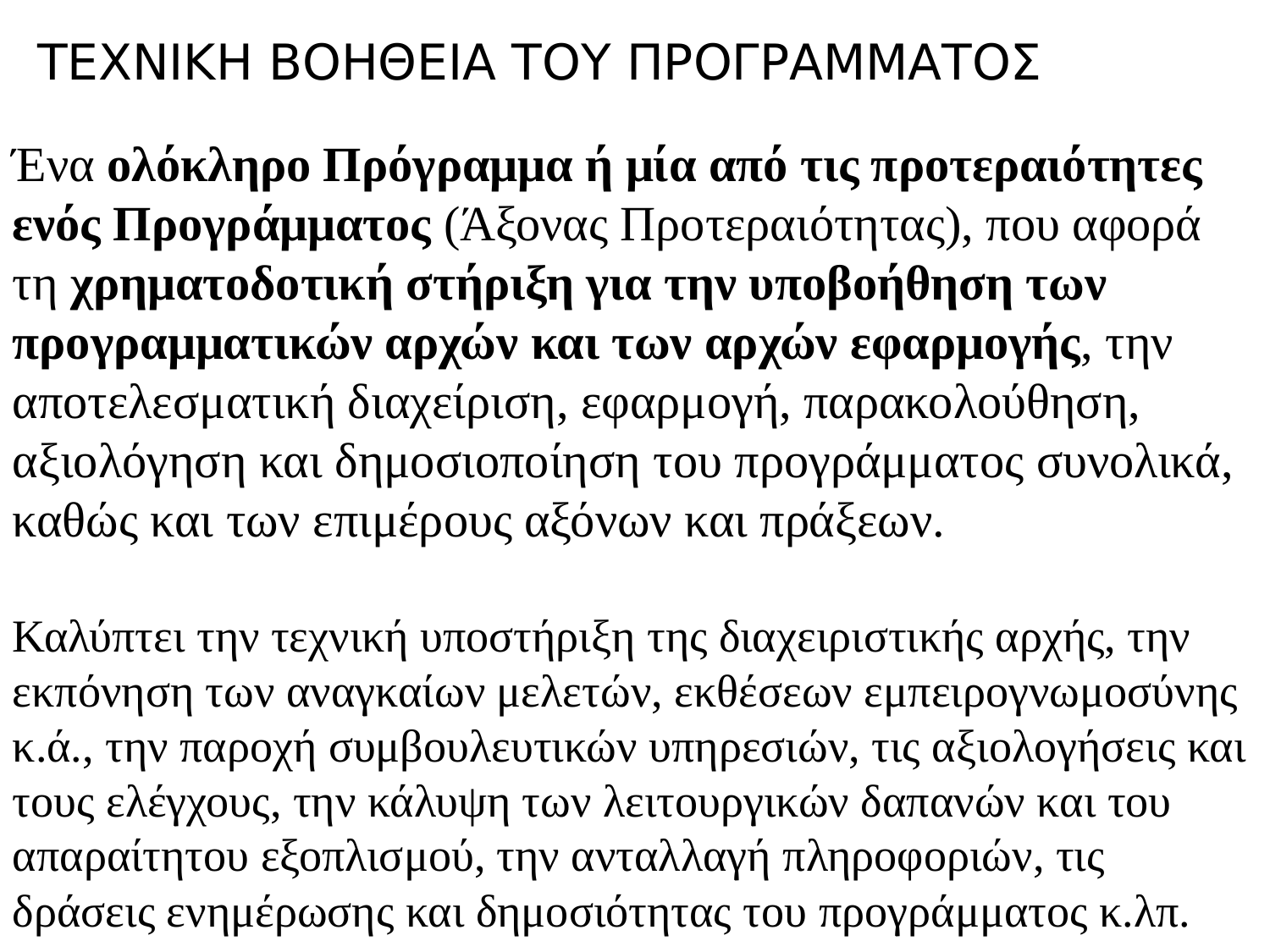

ΤΕΧΝΙΚΗ ΒΟΗΘΕΙΑ ΤΟΥ ΠΡΟΓΡΑΜΜΑΤΟΣ
Ένα ολόκληρο Πρόγραμμα ή μία από τις προτεραιότητες ενός Προγράμματος (Άξονας Προτεραιότητας), που αφορά τη χρηματοδοτική στήριξη για την υποβοήθηση των προγραμματικών αρχών και των αρχών εφαρμογής, την αποτελεσματική διαχείριση, εφαρμογή, παρακολούθηση, αξιολόγηση και δημοσιοποίηση του προγράμματος συνολικά, καθώς και των επιμέρους αξόνων και πράξεων.

Καλύπτει την τεχνική υποστήριξη της διαχειριστικής αρχής, την εκπόνηση των αναγκαίων μελετών, εκθέσεων εμπειρογνωμοσύνης κ.ά., την παροχή συμβουλευτικών υπηρεσιών, τις αξιολογήσεις και τους ελέγχους, την κάλυψη των λειτουργικών δαπανών και του απαραίτητου εξοπλισμού, την ανταλλαγή πληροφοριών, τις δράσεις ενημέρωσης και δημοσιότητας του προγράμματος κ.λπ.